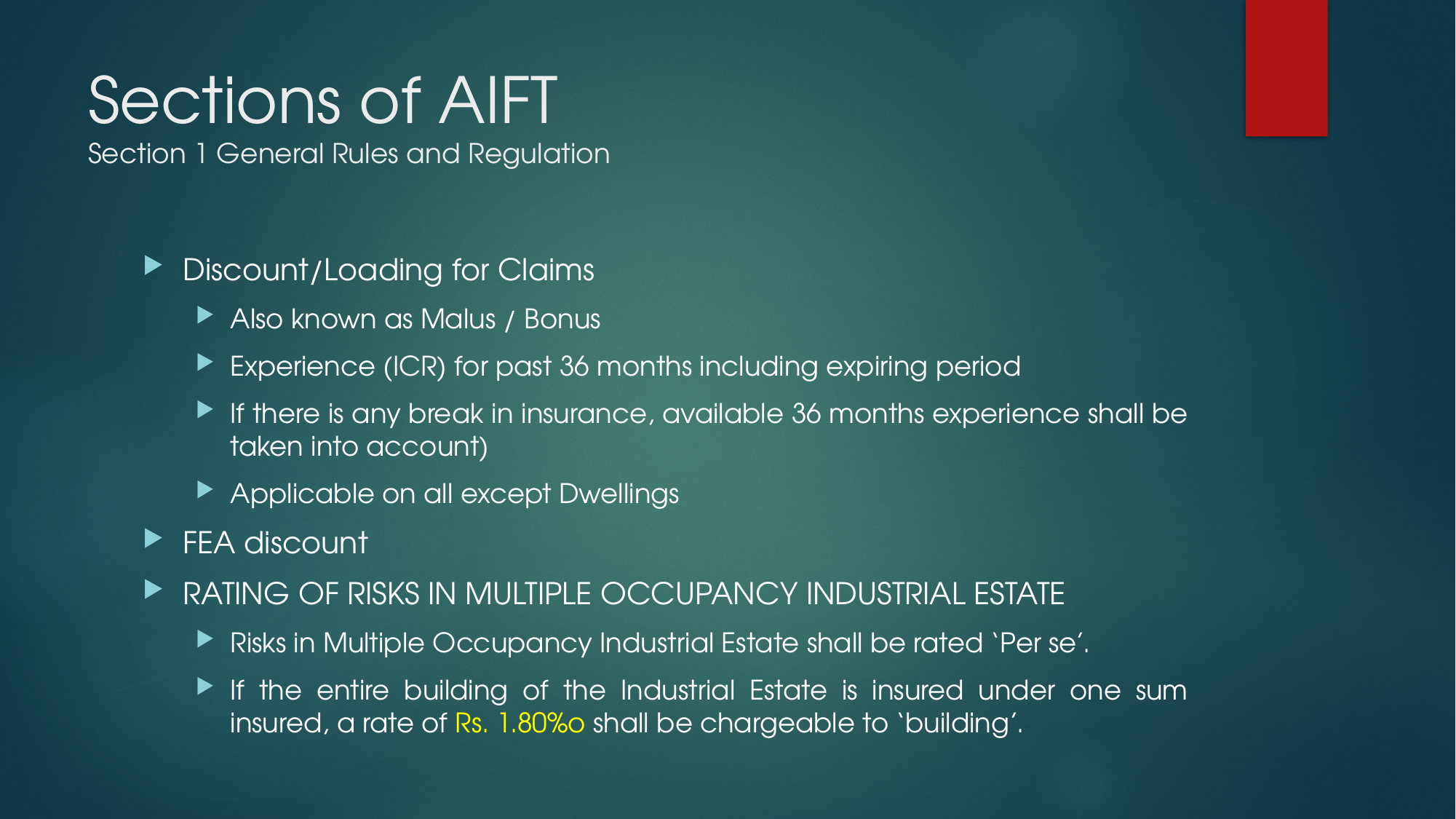

# Sections of AIFT Section 1 General Rules and Regulation
Discount/Loading for Claims
Also known as Malus / Bonus
Experience (ICR) for past 36 months including expiring period
If there is any break in insurance, available 36 months experience shall be taken into account)
Applicable on all except Dwellings
FEA discount
RATING OF RISKS IN MULTIPLE OCCUPANCY INDUSTRIAL ESTATE
Risks in Multiple Occupancy Industrial Estate shall be rated ‘Per se’.
If the entire building of the Industrial Estate is insured under one sum insured, a rate of Rs. 1.80%o shall be chargeable to ‘building’.